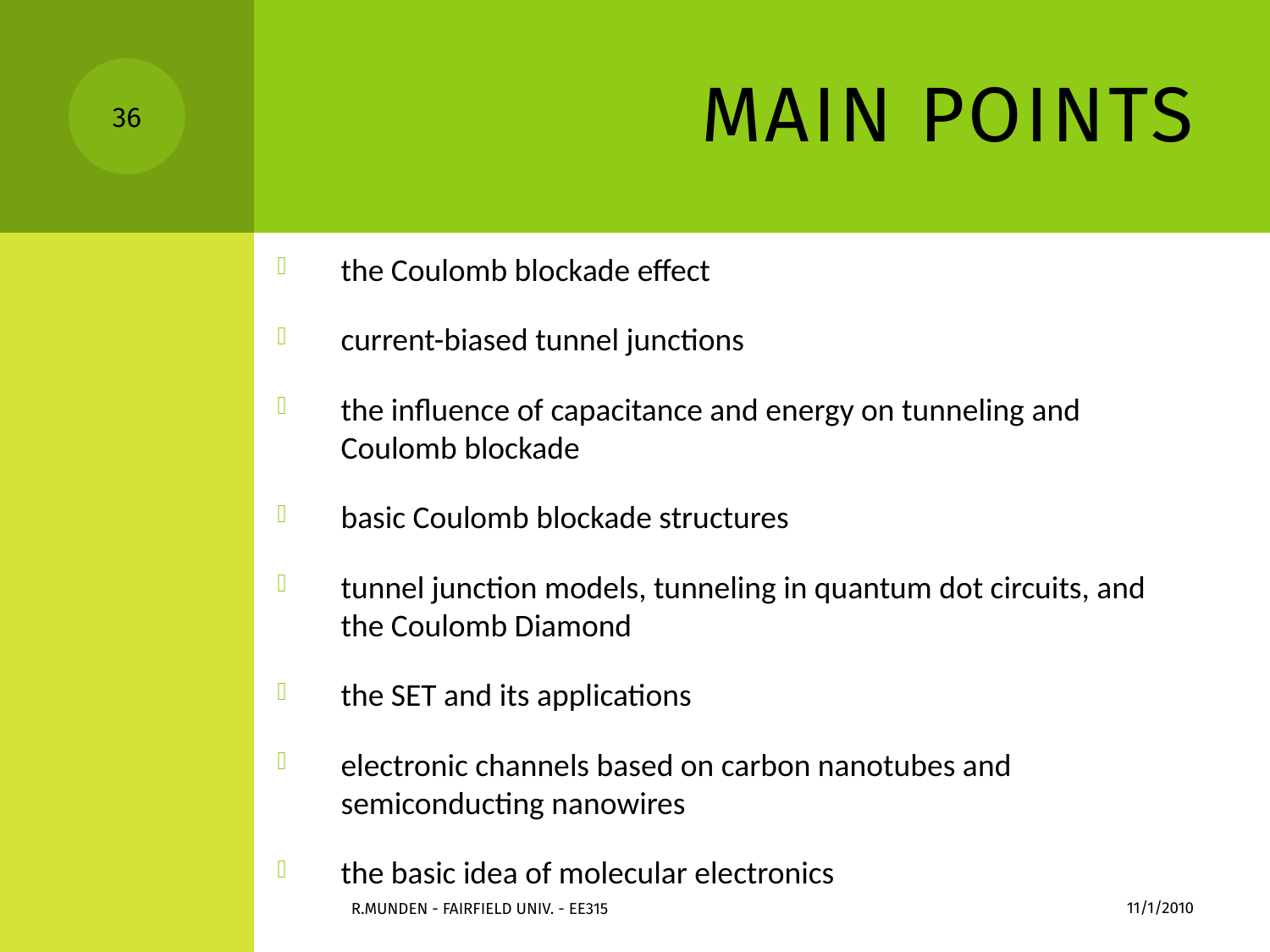

# Main Points
36
the Coulomb blockade effect
current-biased tunnel junctions
the influence of capacitance and energy on tunneling and Coulomb blockade
basic Coulomb blockade structures
tunnel junction models, tunneling in quantum dot circuits, and the Coulomb Diamond
the SET and its applications
electronic channels based on carbon nanotubes and semiconducting nanowires
the basic idea of molecular electronics
11/1/2010
R.Munden - Fairfield Univ. - EE315